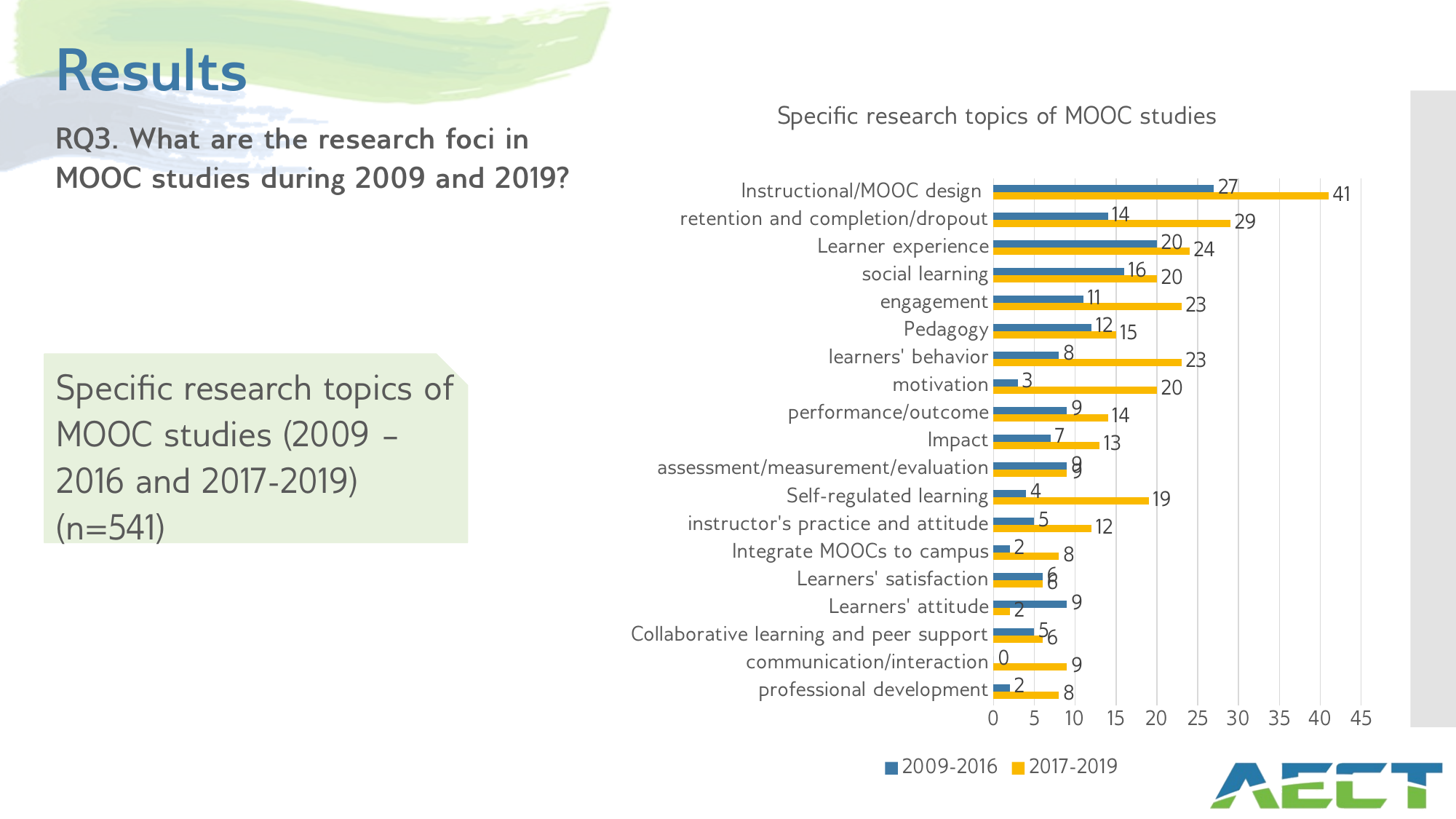

# Results

### Chart: Specific research topics of MOOC studies

| Category |  |  |
|---|---|---|
| professional development | 8.0 | 2.0 |
| communication/interaction | 9.0 | 0.0 |
| Collaborative learning and peer support | 6.0 | 5.0 |
| Learners' attitude | 2.0 | 9.0 |
| Learners' satisfaction | 6.0 | 6.0 |
| Integrate MOOCs to campus | 8.0 | 2.0 |
| instructor's practice and attitude | 12.0 | 5.0 |
| Self-regulated learning | 19.0 | 4.0 |
| assessment/measurement/evaluation | 9.0 | 9.0 |
| Impact | 13.0 | 7.0 |
| performance/outcome | 14.0 | 9.0 |
| motivation | 20.0 | 3.0 |
| learners' behavior | 23.0 | 8.0 |
| Pedagogy | 15.0 | 12.0 |
| engagement | 23.0 | 11.0 |
| social learning | 20.0 | 16.0 |
| Learner experience | 24.0 | 20.0 |
| retention and completion/dropout | 29.0 | 14.0 |
| Instructional/MOOC design  | 41.0 | 27.0 |
RQ3. What are the research foci in MOOC studies during 2009 and 2019?

Specific research topics of MOOC studies (2009 – 2016 and 2017-2019) (n=541)